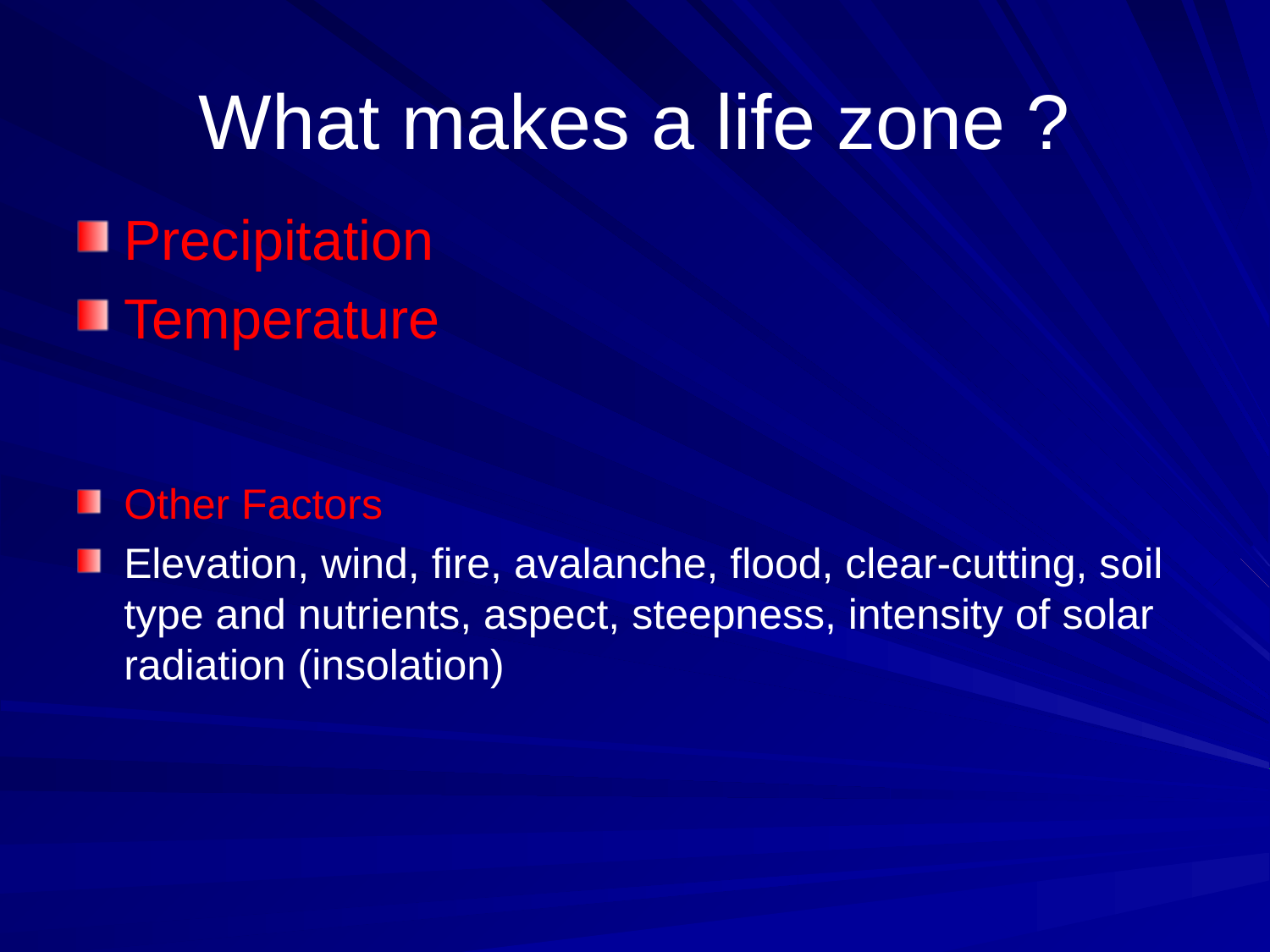

# What makes a life zone ?
Precipitation
Temperature

Other Factors
Elevation, wind, fire, avalanche, flood, clear-cutting, soil type and nutrients, aspect, steepness, intensity of solar radiation (insolation)